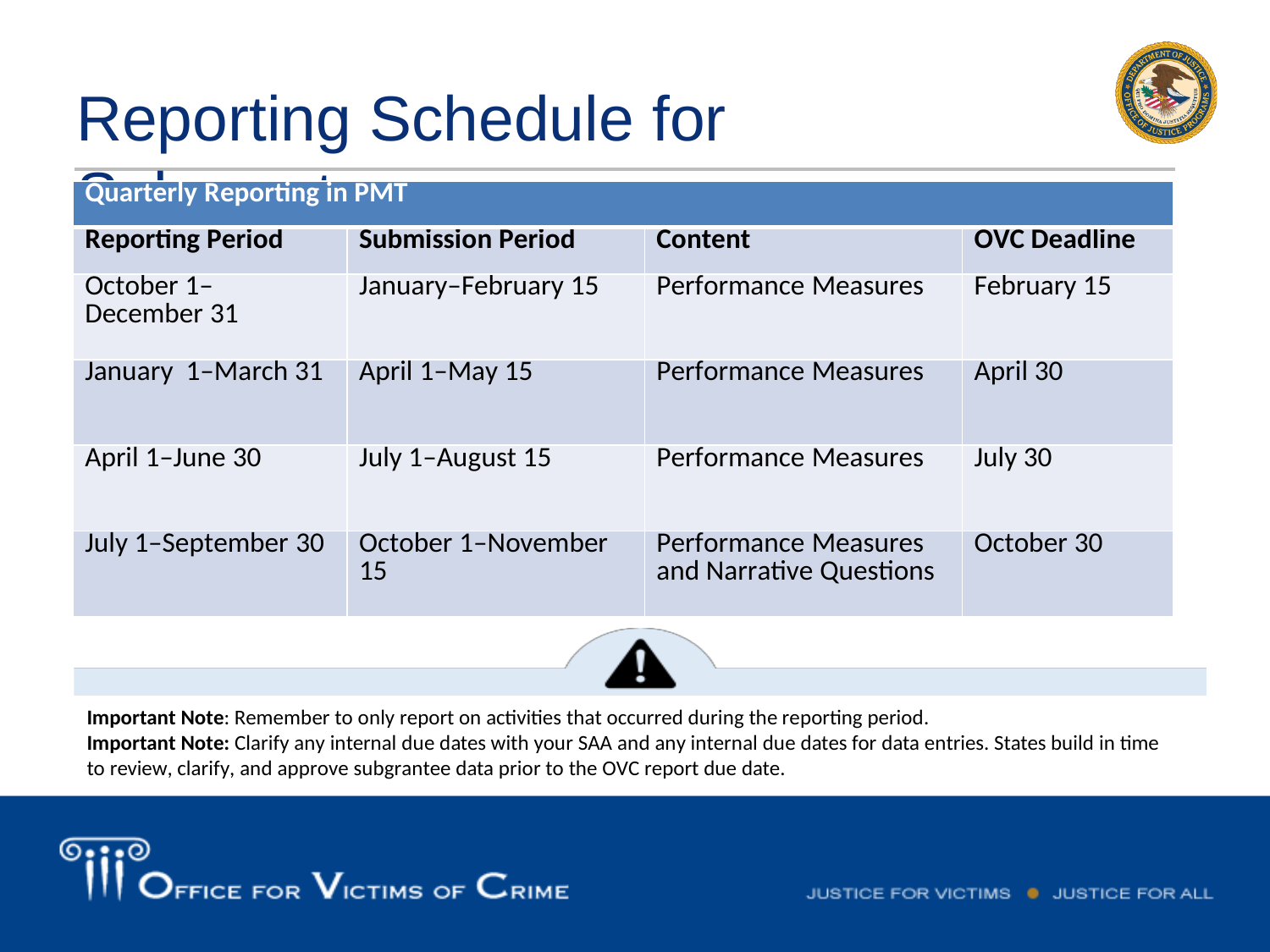

Reporting Schedule for	Subgrantees

| Quarterly Reporting in PMT |  |  |  |
| --- | --- | --- | --- |
| Reporting Period | Submission Period | Content | OVC Deadline |
| October 1– December 31 | January–February 15 | Performance Measures | February 15 |
| January 1–March 31 | April 1–May 15 | Performance Measures | April 30 |
| April 1–June 30 | July 1–August 15 | Performance Measures | July 30 |
| July 1–September 30 | October 1–November 15 | Performance Measures and Narrative Questions | October 30 |

Important Note: Remember to only report on activities that occurred during the reporting period.
Important Note: Clarify any internal due dates with your SAA and any internal due dates for data entries. States build in time to review, clarify, and approve subgrantee data prior to the OVC report due date.